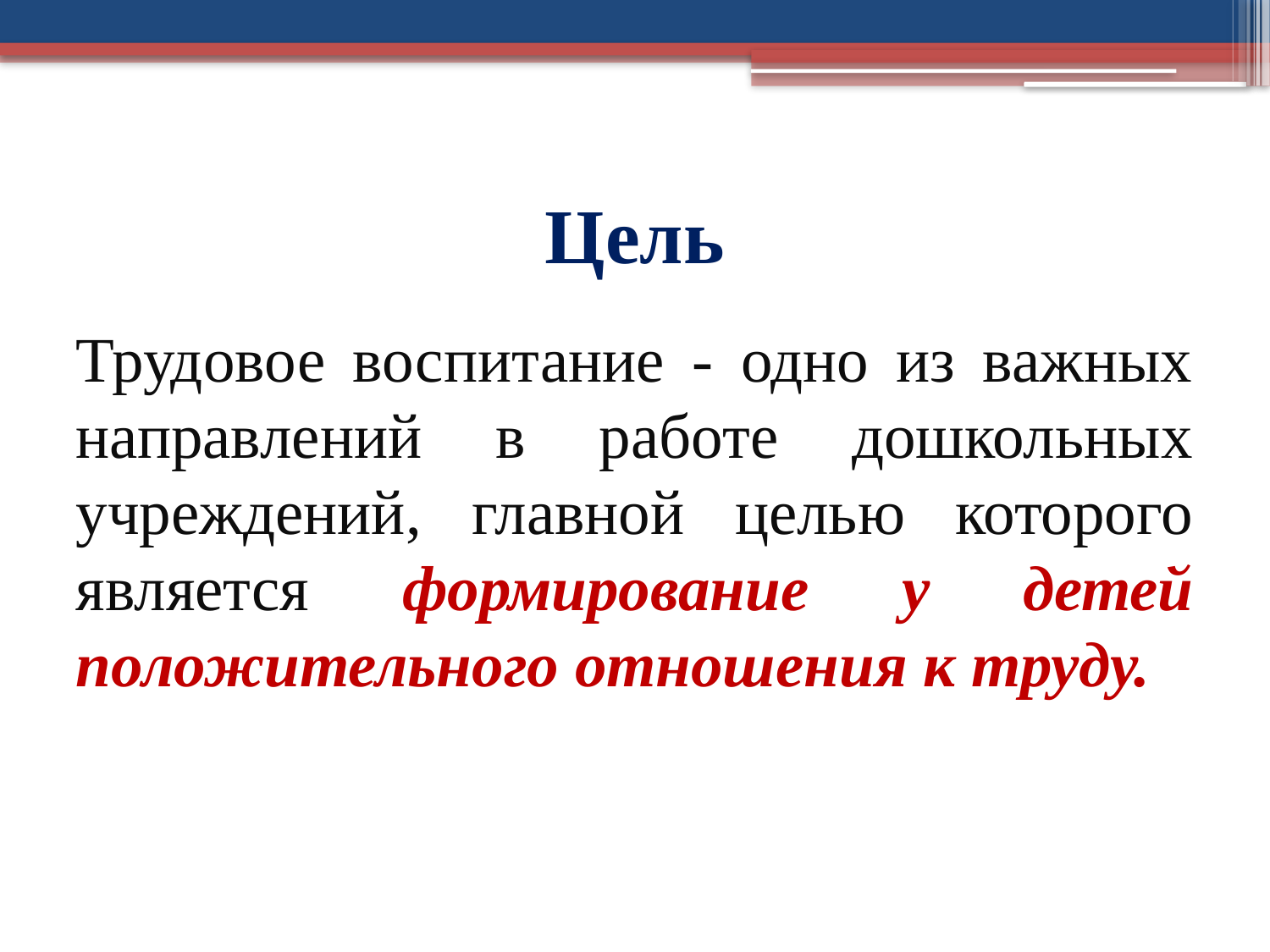

Цель
Трудовое воспитание - одно из важных направлений в работе дошкольных учреждений, главной целью которого является формирование у детей положительного отношения к труду.